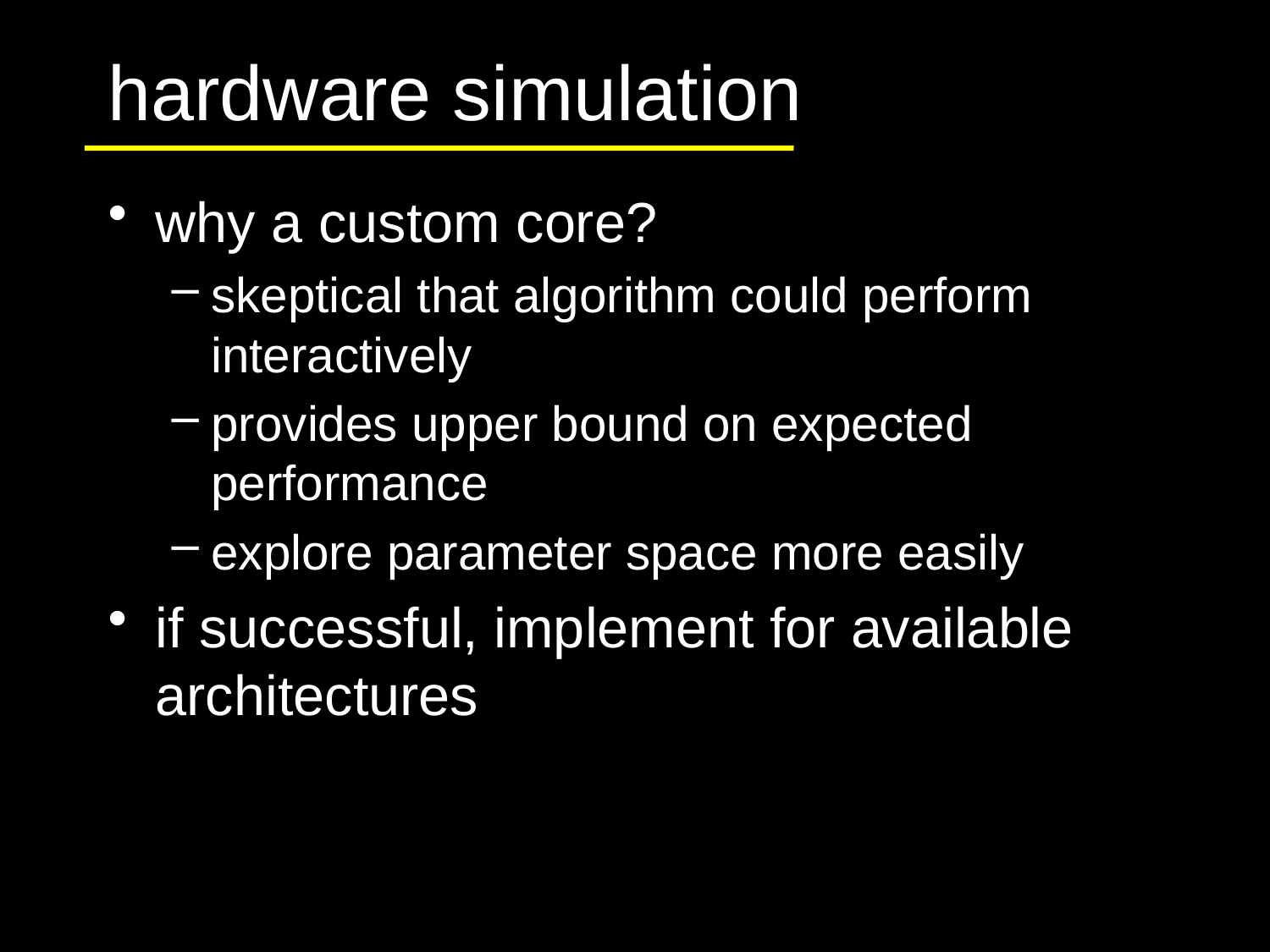

# hardware simulation

why a custom core?
skeptical that algorithm could perform interactively
provides upper bound on expected performance
explore parameter space more easily
if successful, implement for available architectures